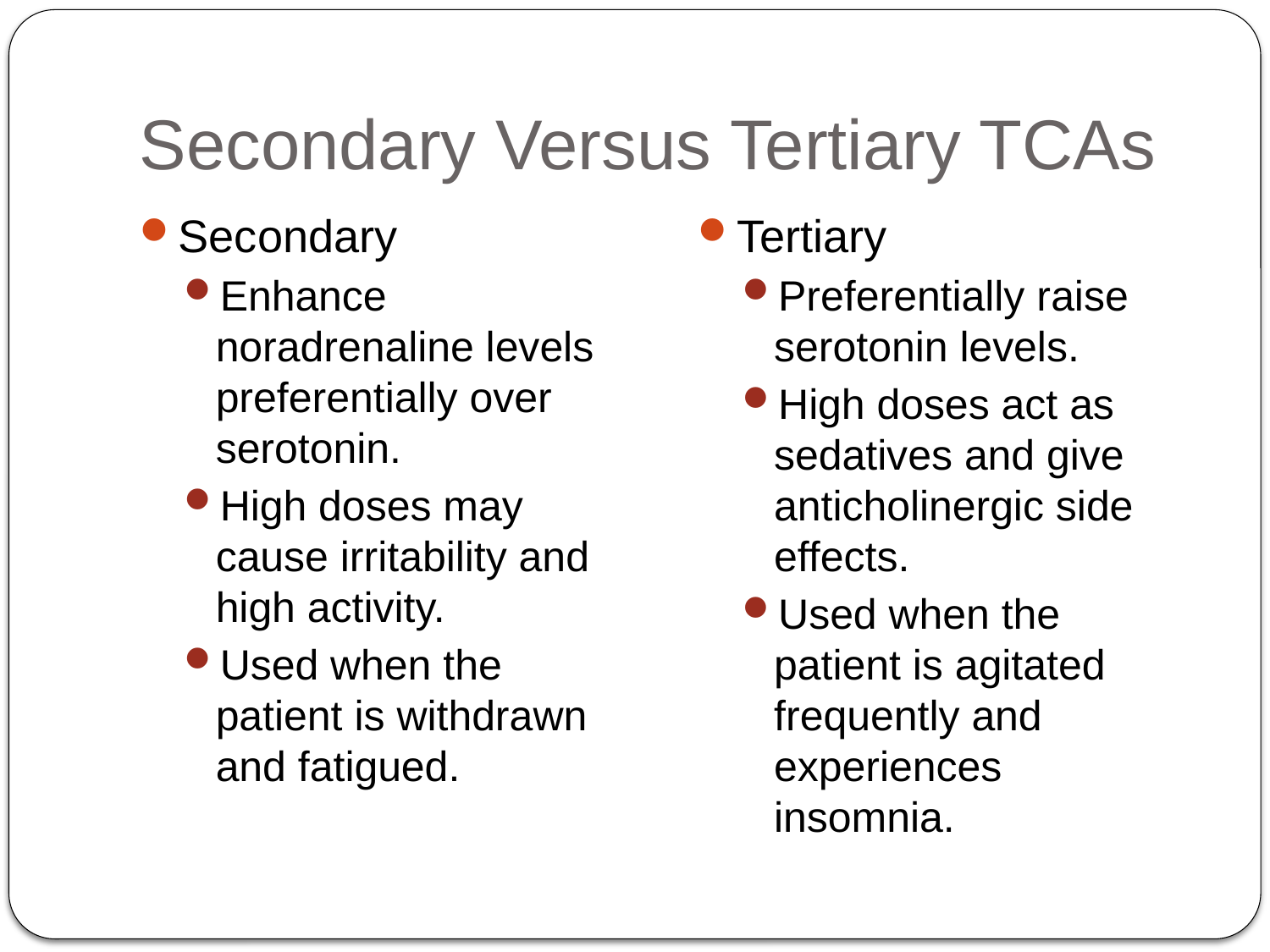

# Secondary Versus Tertiary TCAs
Secondary
Enhance noradrenaline levels preferentially over serotonin.
High doses may cause irritability and high activity.
Used when the patient is withdrawn and fatigued.

Tertiary
Preferentially raise serotonin levels.
High doses act as sedatives and give anticholinergic side effects.
Used when the patient is agitated frequently and experiences insomnia.